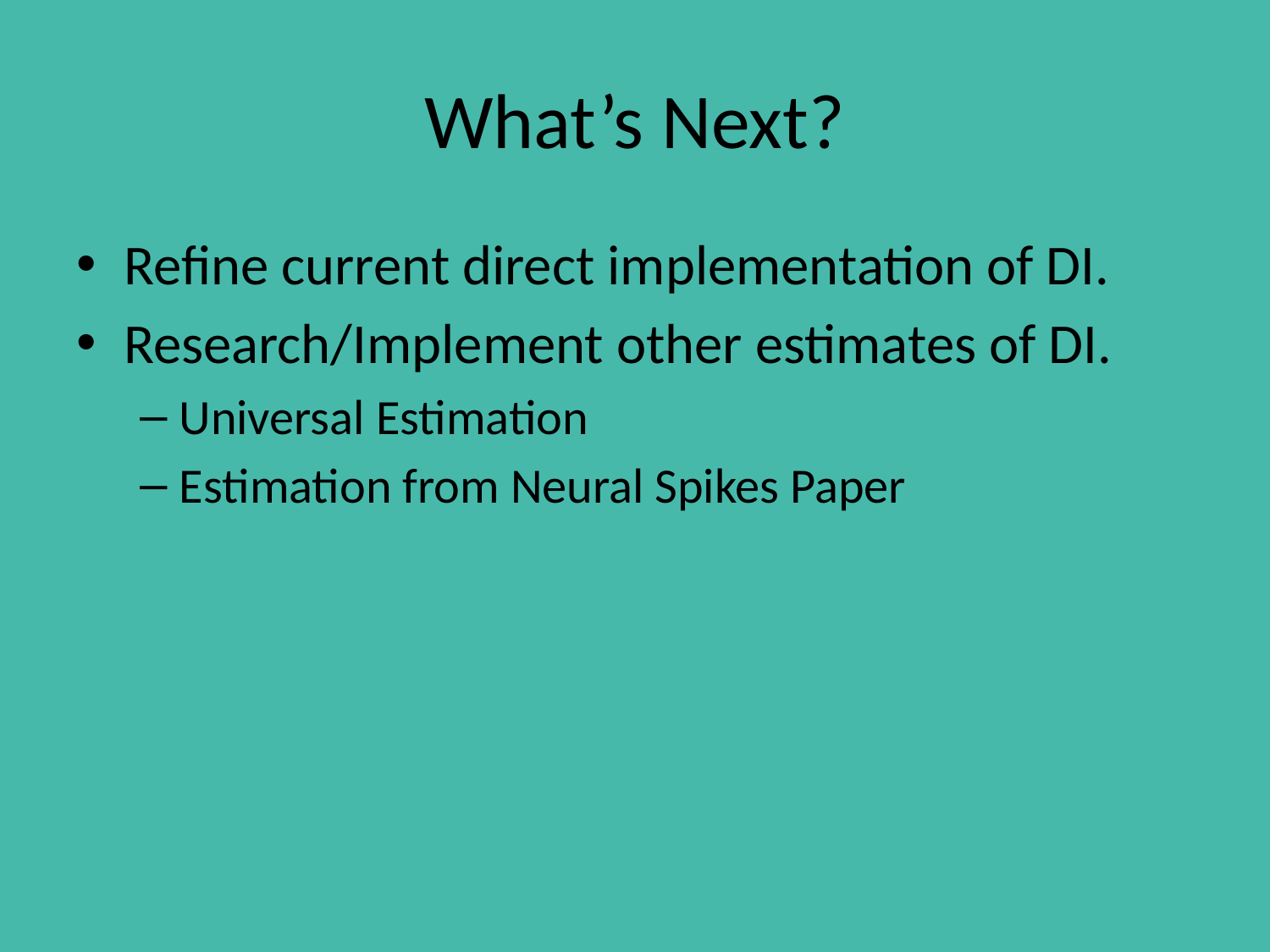

# What’s Next?
Refine current direct implementation of DI.
Research/Implement other estimates of DI.
Universal Estimation
Estimation from Neural Spikes Paper